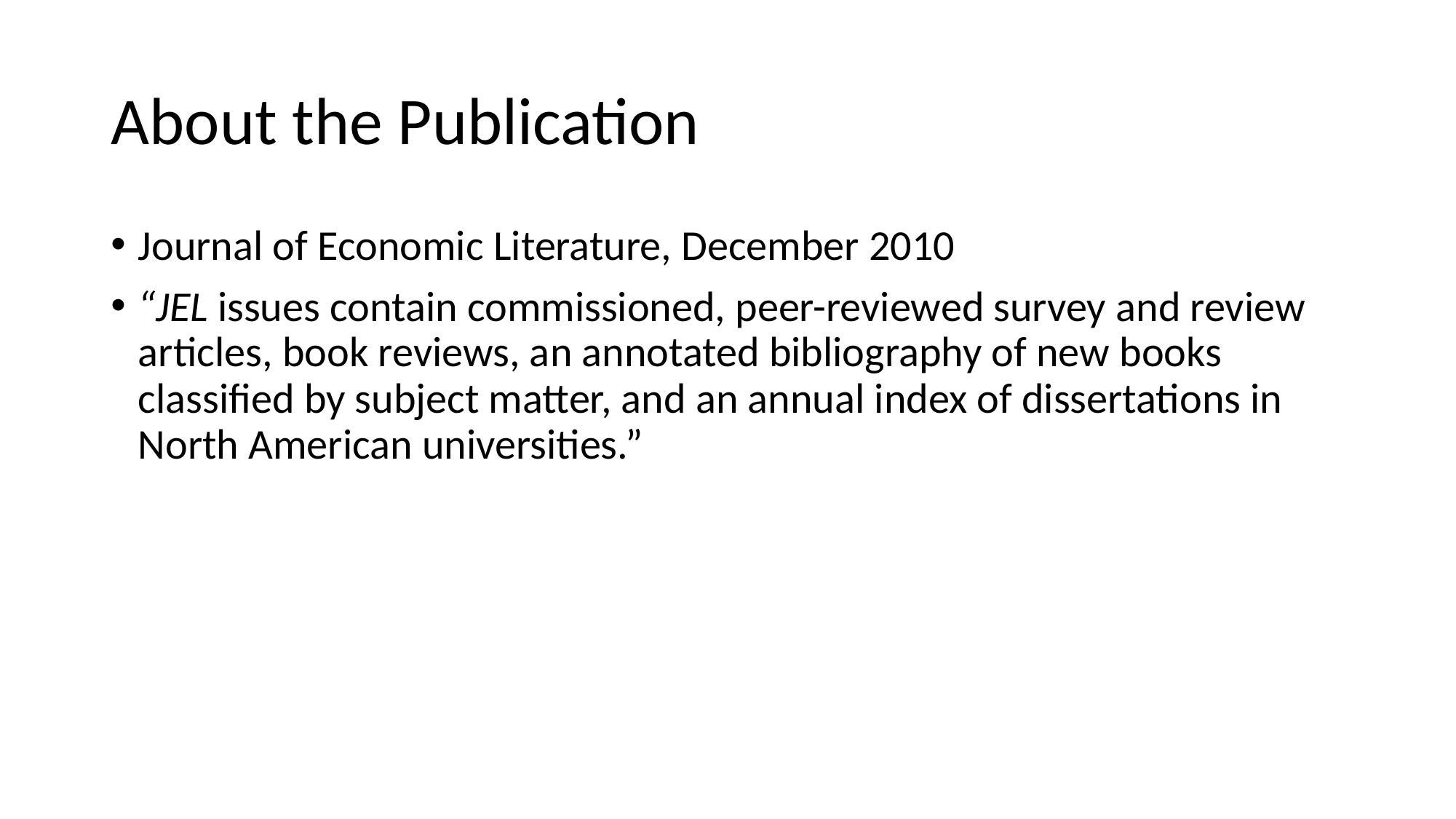

# About the Publication
Journal of Economic Literature, December 2010
“JEL issues contain commissioned, peer-reviewed survey and review articles, book reviews, an annotated bibliography of new books classified by subject matter, and an annual index of dissertations in North American universities.”